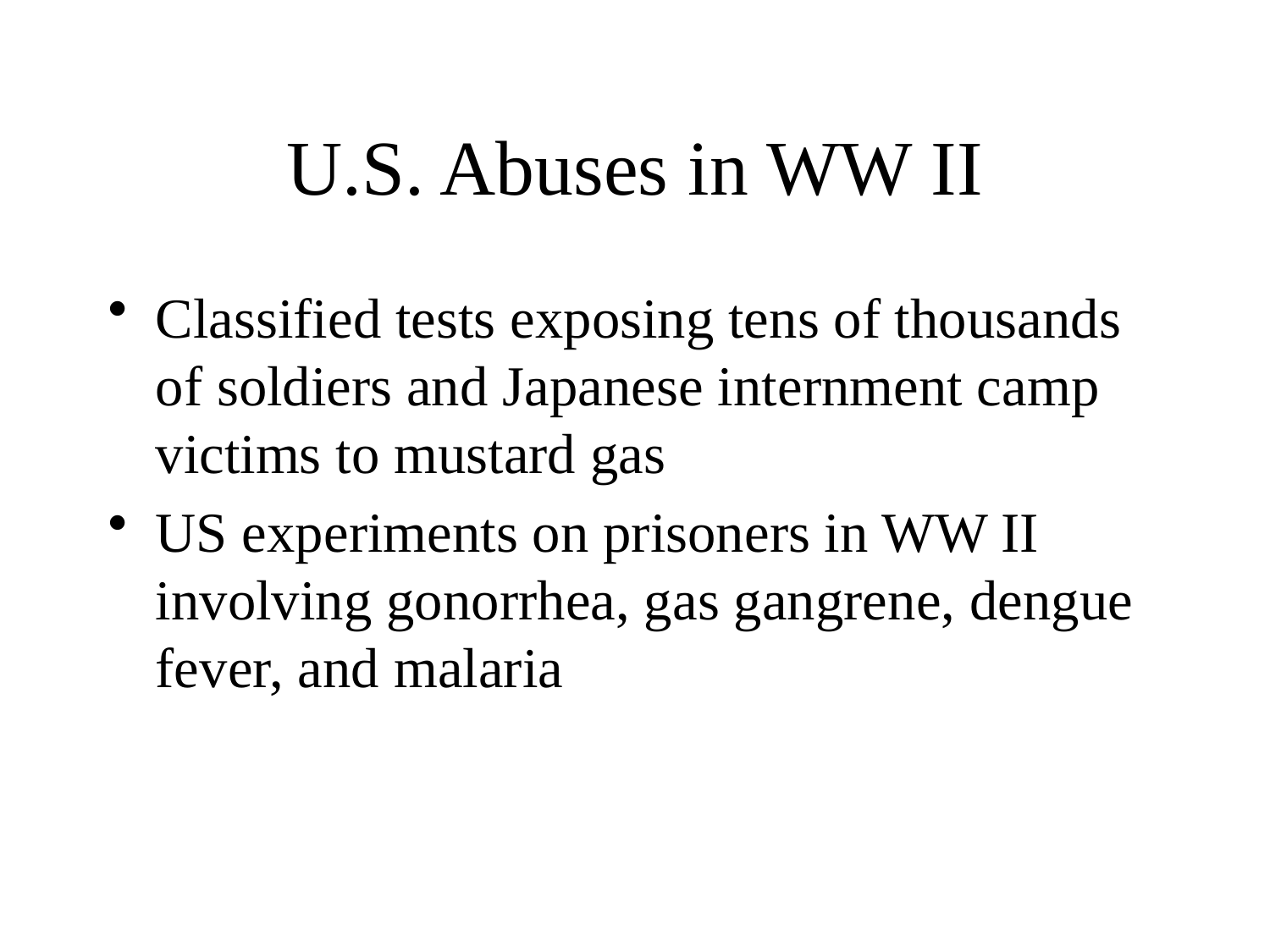

# U.S. Abuses in WW II
Classified tests exposing tens of thousands of soldiers and Japanese internment camp victims to mustard gas
US experiments on prisoners in WW II involving gonorrhea, gas gangrene, dengue fever, and malaria